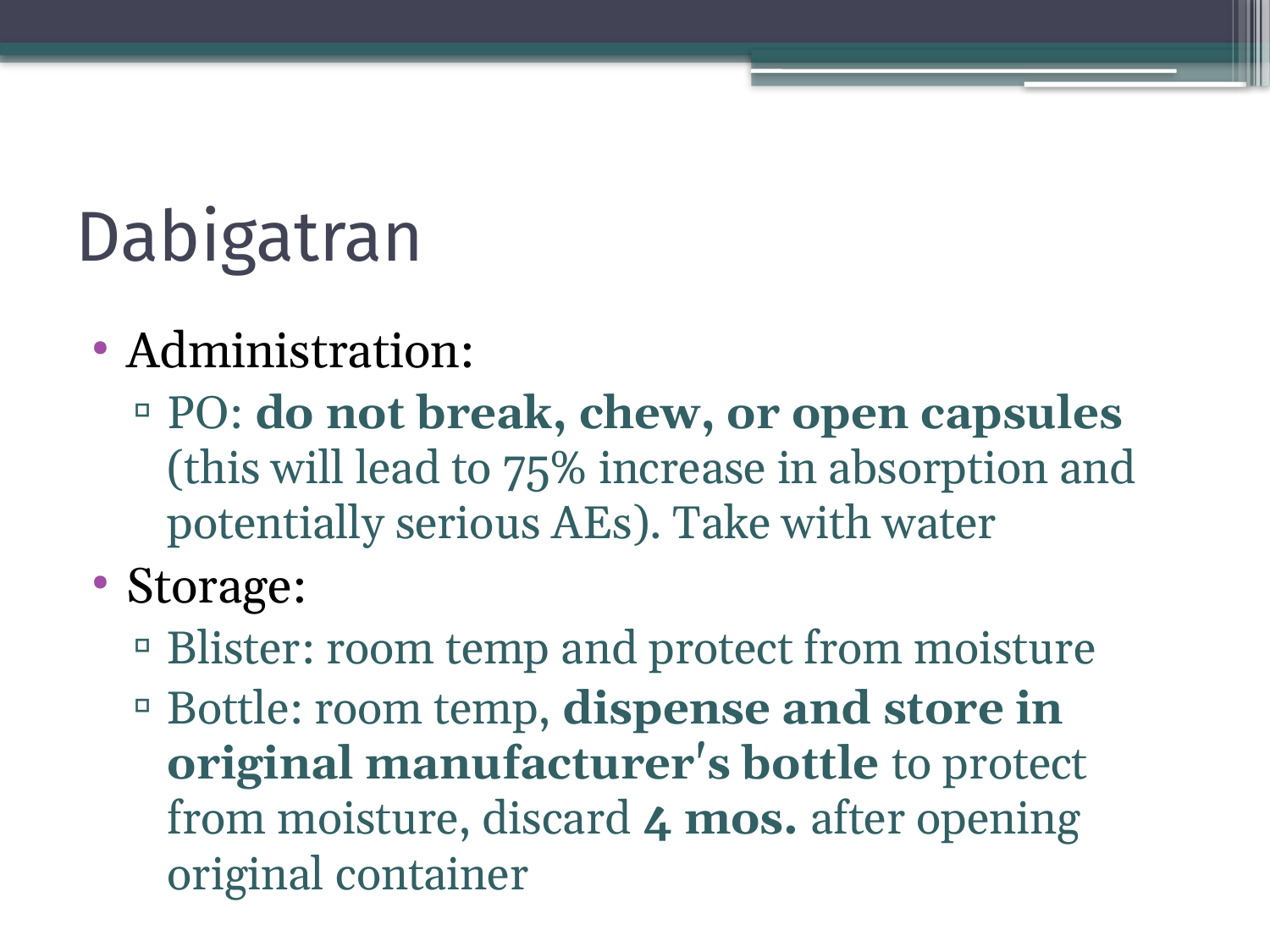

# Dabigatran
Administration:
PO: do not break, chew, or open capsules (this will lead to 75% increase in absorption and potentially serious AEs). Take with water
Storage:
Blister: room temp and protect from moisture
Bottle: room temp, dispense and store in original manufacturer's bottle to protect from moisture, discard 4 mos. after opening original container